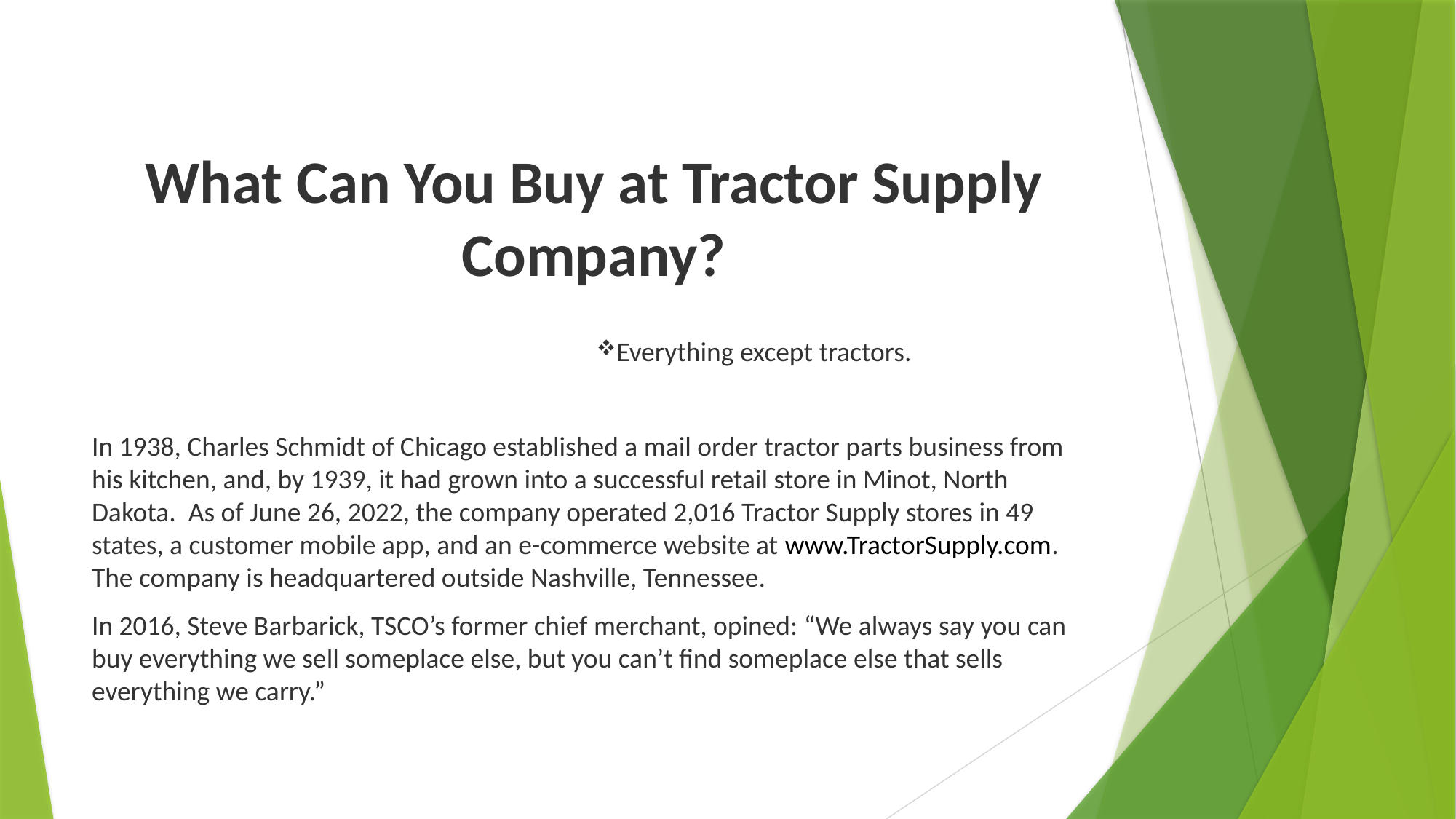

# What Can You Buy at Tractor Supply Company?
Everything except tractors.
In 1938, Charles Schmidt of Chicago established a mail order tractor parts business from his kitchen, and, by 1939, it had grown into a successful retail store in Minot, North Dakota.  As of June 26, 2022, the company operated 2,016 Tractor Supply stores in 49 states, a customer mobile app, and an e-commerce website at www.TractorSupply.com.  The company is headquartered outside Nashville, Tennessee.
In 2016, Steve Barbarick, TSCO’s former chief merchant, opined: “We always say you can buy everything we sell someplace else, but you can’t find someplace else that sells everything we carry.”